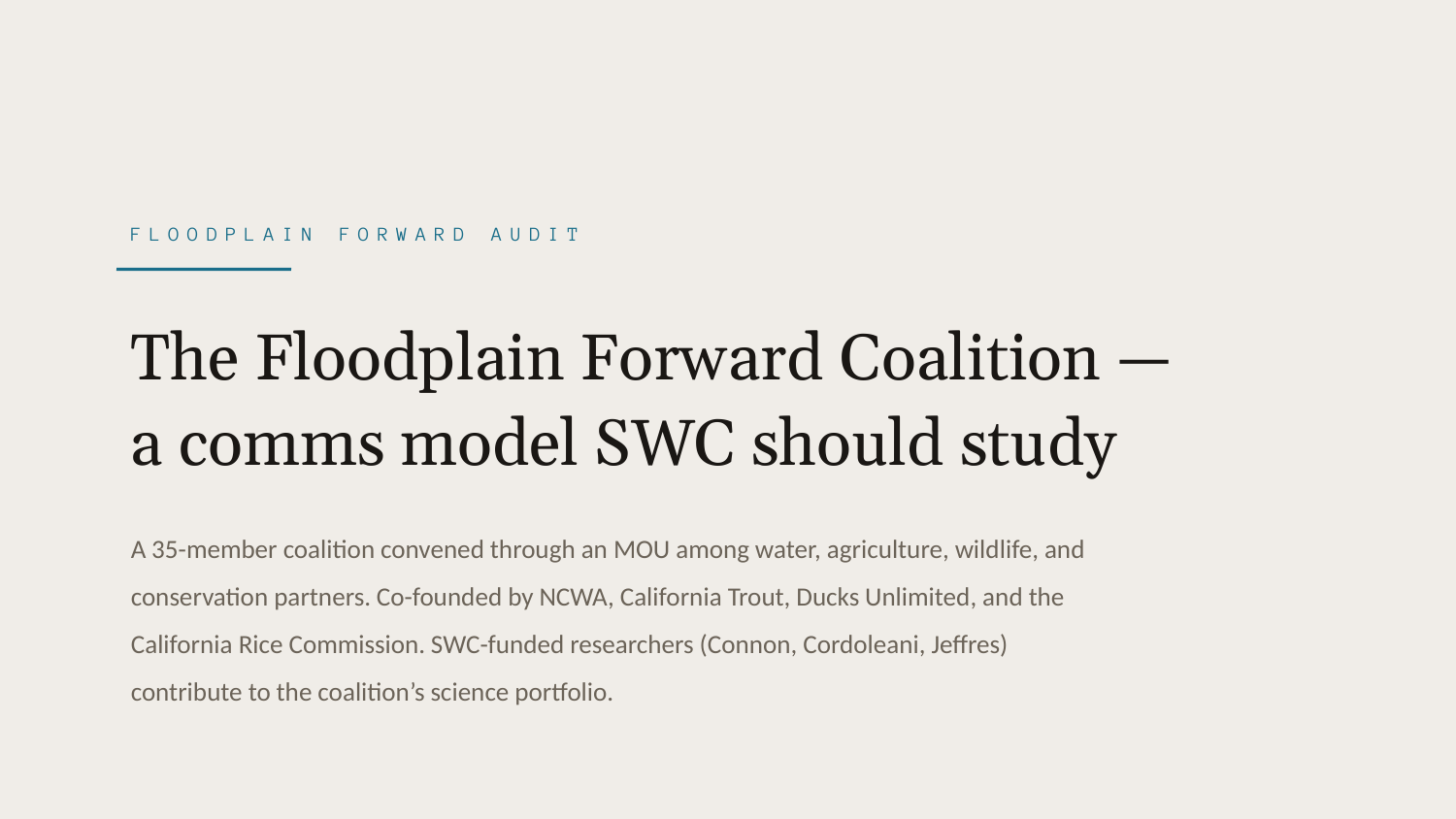

FLOODPLAIN FORWARD AUDIT

The Floodplain Forward Coalition —
a comms model SWC should study
A 35-member coalition convened through an MOU among water, agriculture, wildlife, and conservation partners. Co-founded by NCWA, California Trout, Ducks Unlimited, and the California Rice Commission. SWC-funded researchers (Connon, Cordoleani, Jeffres) contribute to the coalition’s science portfolio.